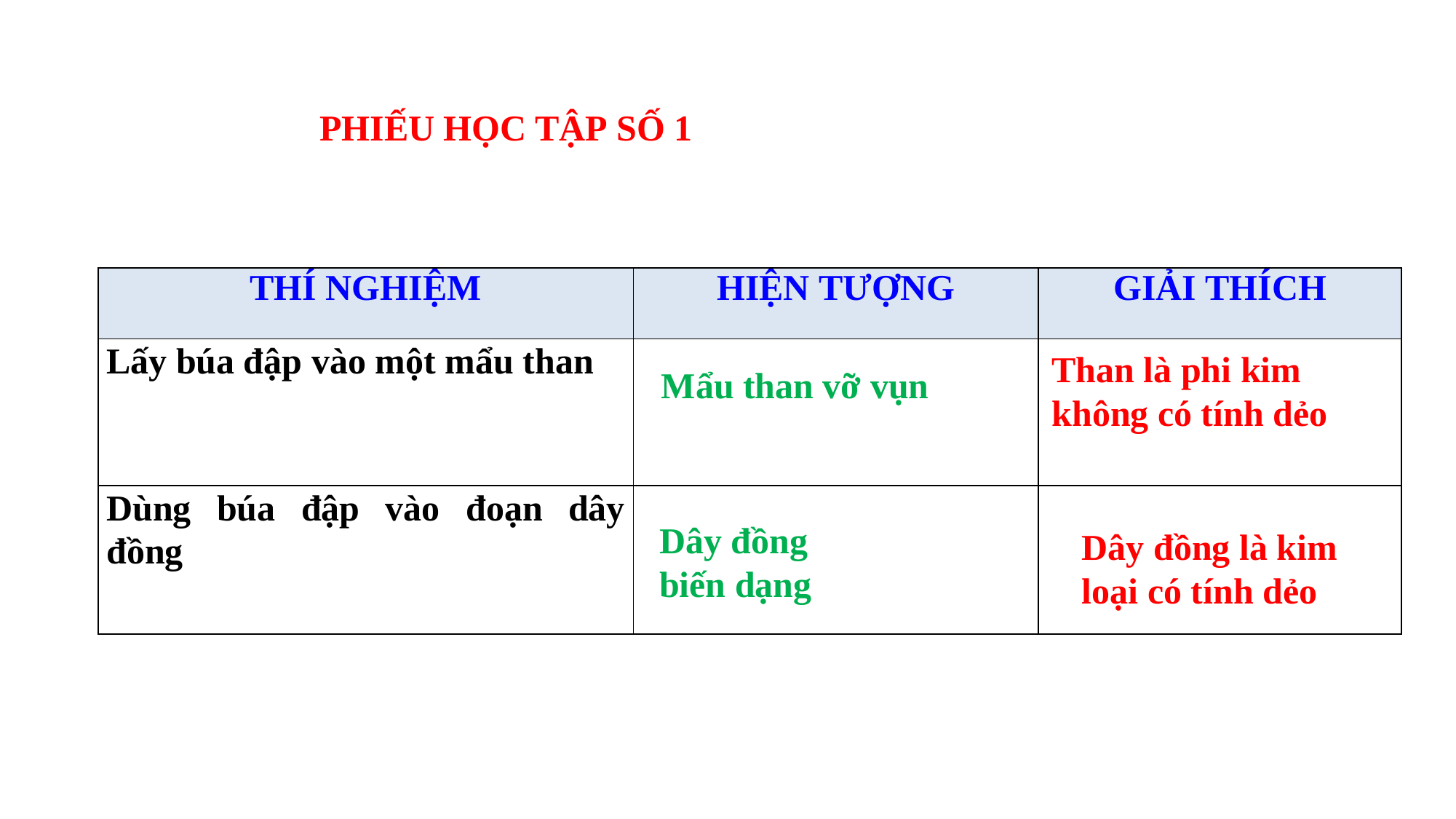

PHIẾU HỌC TẬP SỐ 1
| THÍ NGHIỆM | HIỆN TƯỢNG | GIẢI THÍCH |
| --- | --- | --- |
| Lấy búa đập vào một mẩu than |  |  |
| Dùng búa đập vào đoạn dây đồng |  |  |
Than là phi kim không có tính dẻo
Mẩu than vỡ vụn
Dây đồng biến dạng
Dây đồng là kim loại có tính dẻo